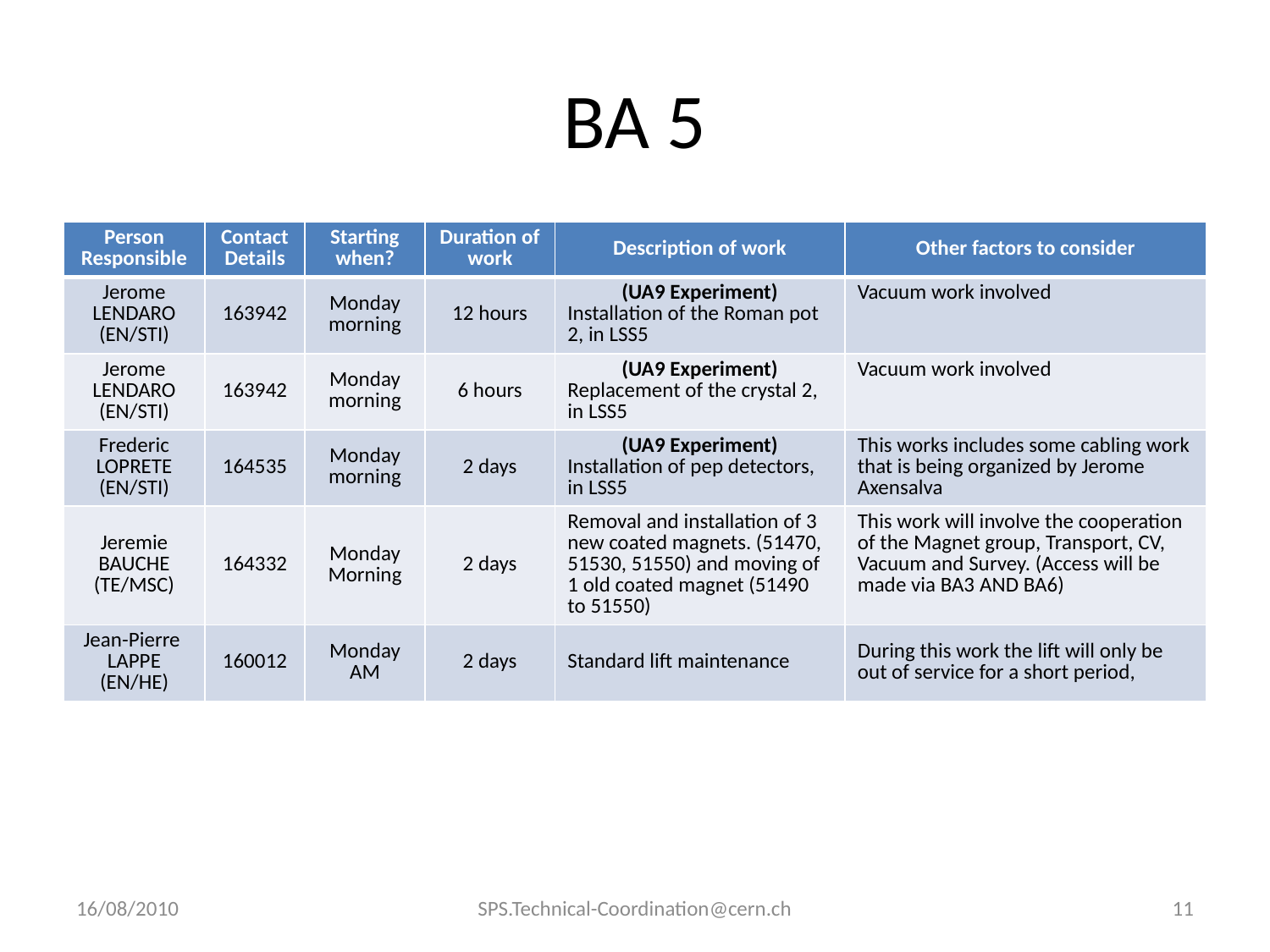

# BA 5
| Person Responsible | Contact Details | Starting when? | Duration of work | Description of work | Other factors to consider |
| --- | --- | --- | --- | --- | --- |
| Jerome LENDARO (EN/STI) | 163942 | Monday morning | 12 hours | (UA9 Experiment) Installation of the Roman pot 2, in LSS5 | Vacuum work involved |
| Jerome LENDARO (EN/STI) | 163942 | Monday morning | 6 hours | (UA9 Experiment) Replacement of the crystal 2, in LSS5 | Vacuum work involved |
| Frederic LOPRETE (EN/STI) | 164535 | Monday morning | 2 days | (UA9 Experiment) Installation of pep detectors, in LSS5 | This works includes some cabling work that is being organized by Jerome Axensalva |
| Jeremie BAUCHE (TE/MSC) | 164332 | Monday Morning | 2 days | Removal and installation of 3 new coated magnets. (51470, 51530, 51550) and moving of 1 old coated magnet (51490 to 51550) | This work will involve the cooperation of the Magnet group, Transport, CV, Vacuum and Survey. (Access will be made via BA3 AND BA6) |
| Jean-Pierre LAPPE (EN/HE) | 160012 | Monday AM | 2 days | Standard lift maintenance | During this work the lift will only be out of service for a short period, |
16/08/2010
SPS.Technical-Coordination@cern.ch
11